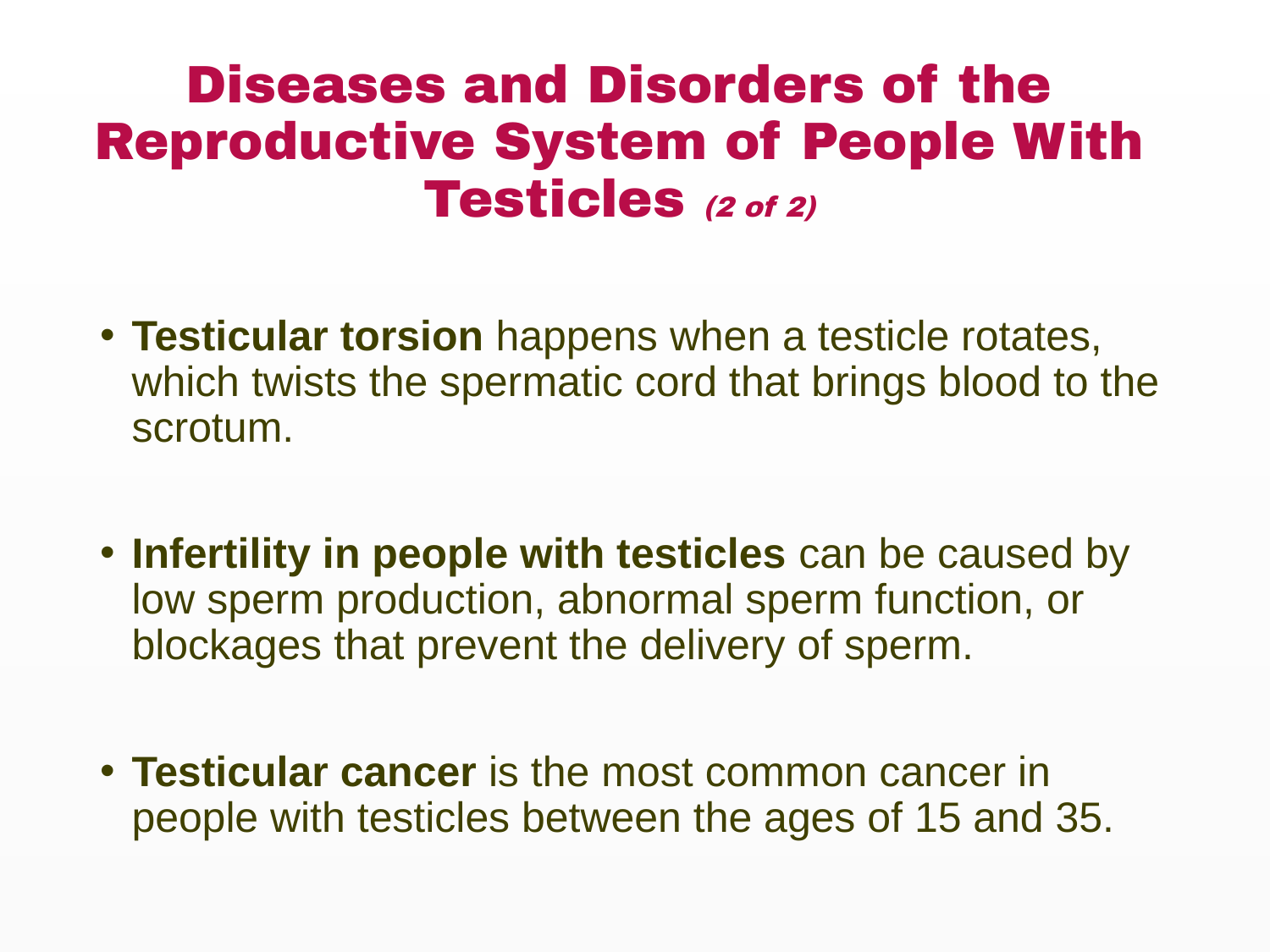

# Diseases and Disorders of the Reproductive System of People With Testicles (2 of 2)
Testicular torsion happens when a testicle rotates, which twists the spermatic cord that brings blood to the scrotum.

Infertility in people with testicles can be caused by low sperm production, abnormal sperm function, or blockages that prevent the delivery of sperm.

Testicular cancer is the most common cancer in people with testicles between the ages of 15 and 35.